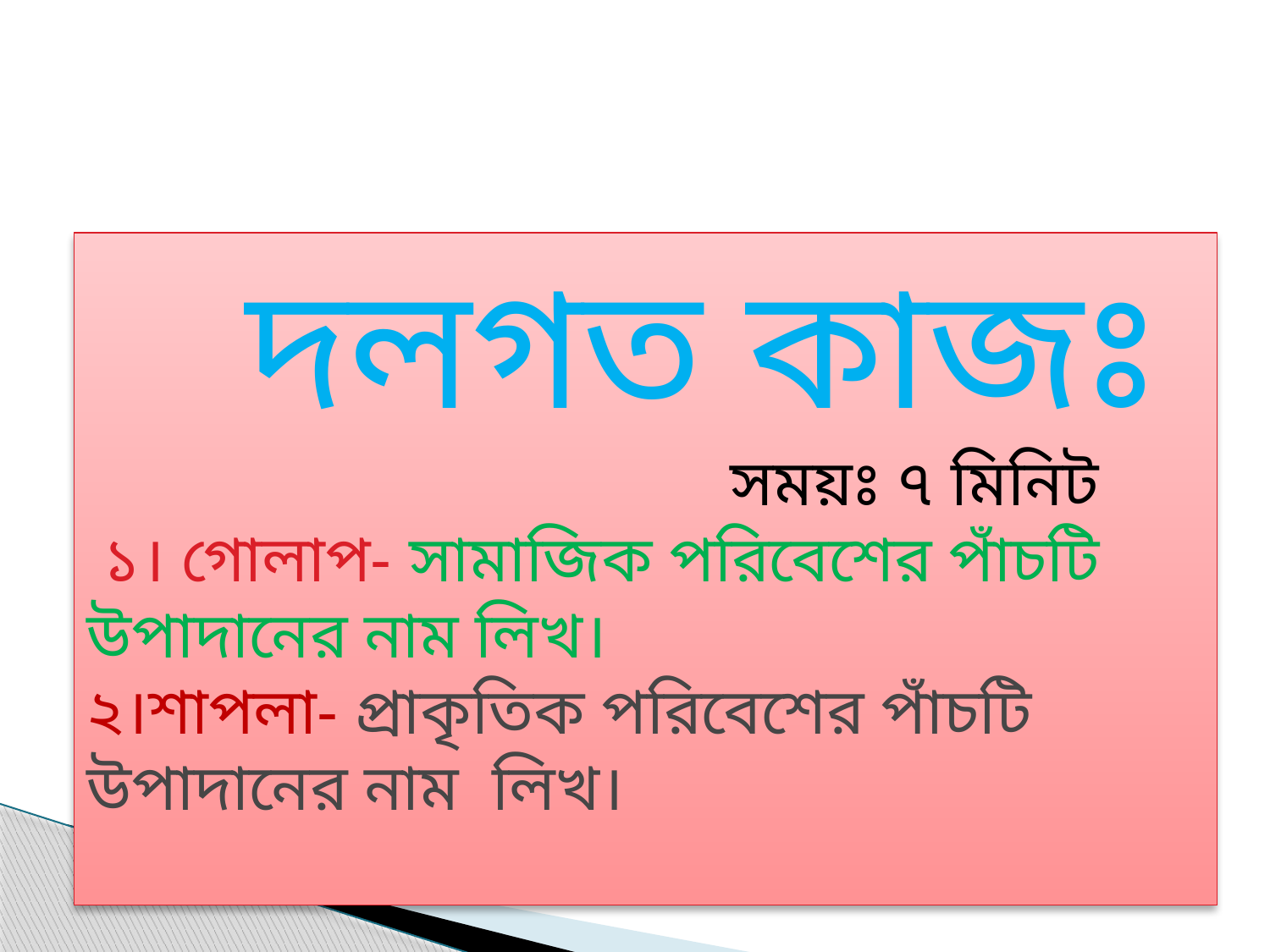

দলগত কাজঃ
                                       সময়ঃ ৭ মিনিট
 ১। গোলাপ- সামাজিক পরিবেশের পাঁচটি উপাদানের নাম লিখ।
২।শাপলা- প্রাকৃতিক পরিবেশের পাঁচটি উপাদানের নাম  লিখ।